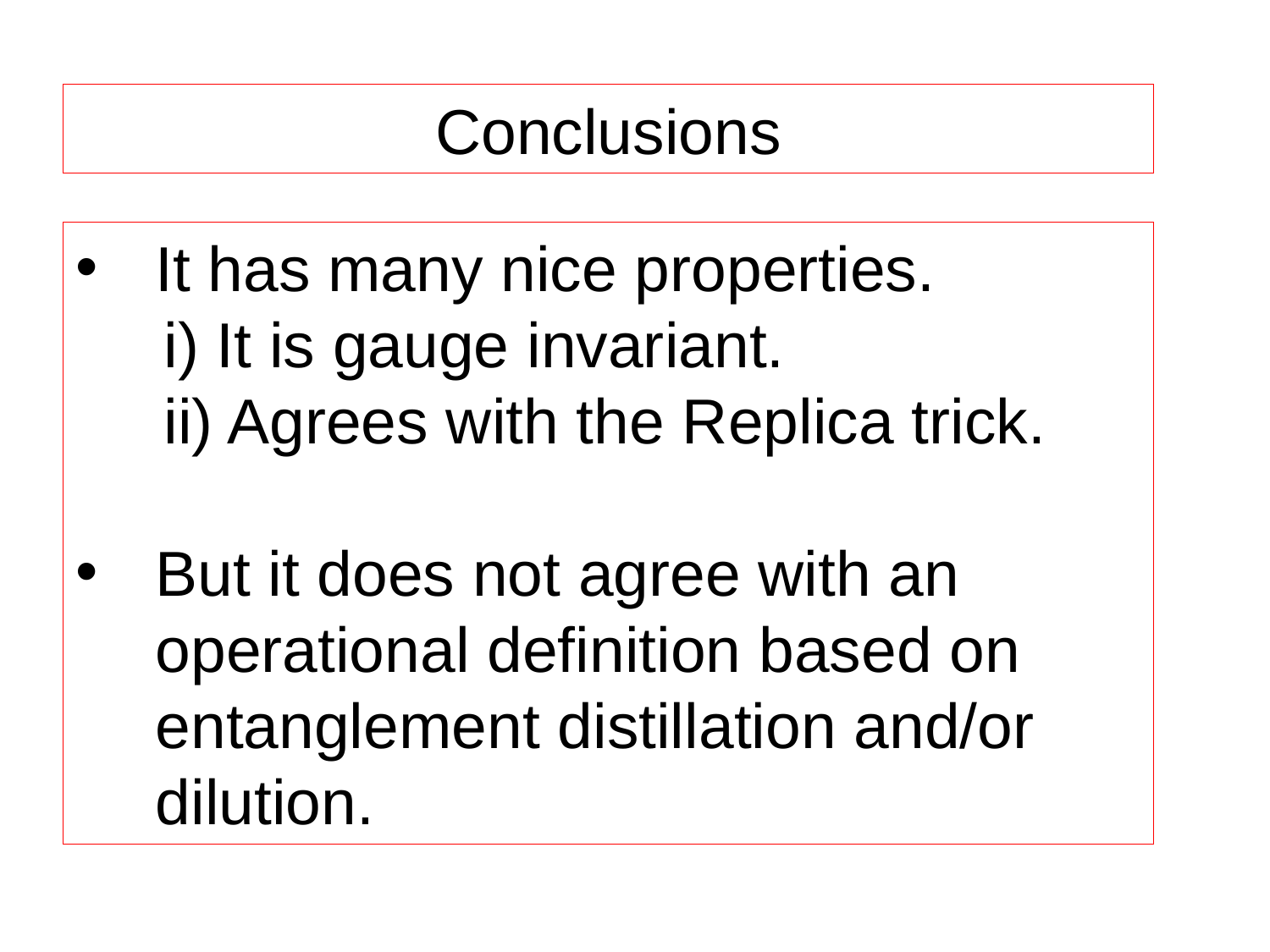

Conclusions
It has many nice properties.
     i) It is gauge invariant.
     ii) Agrees with the Replica trick.

But it does not agree with an operational definition based on entanglement distillation and/or dilution.